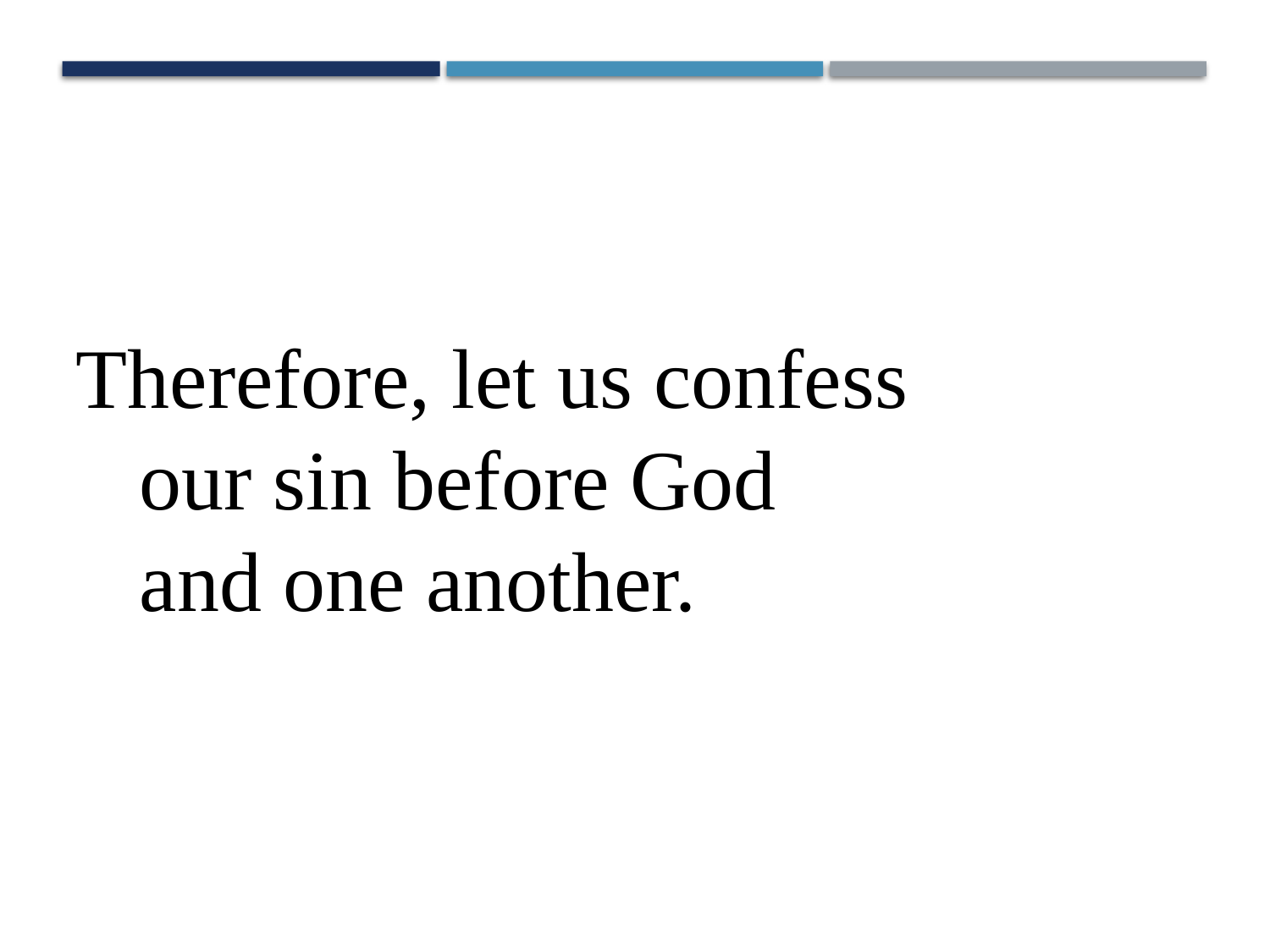

Therefore, let us confess
   our sin before God
   and one another.